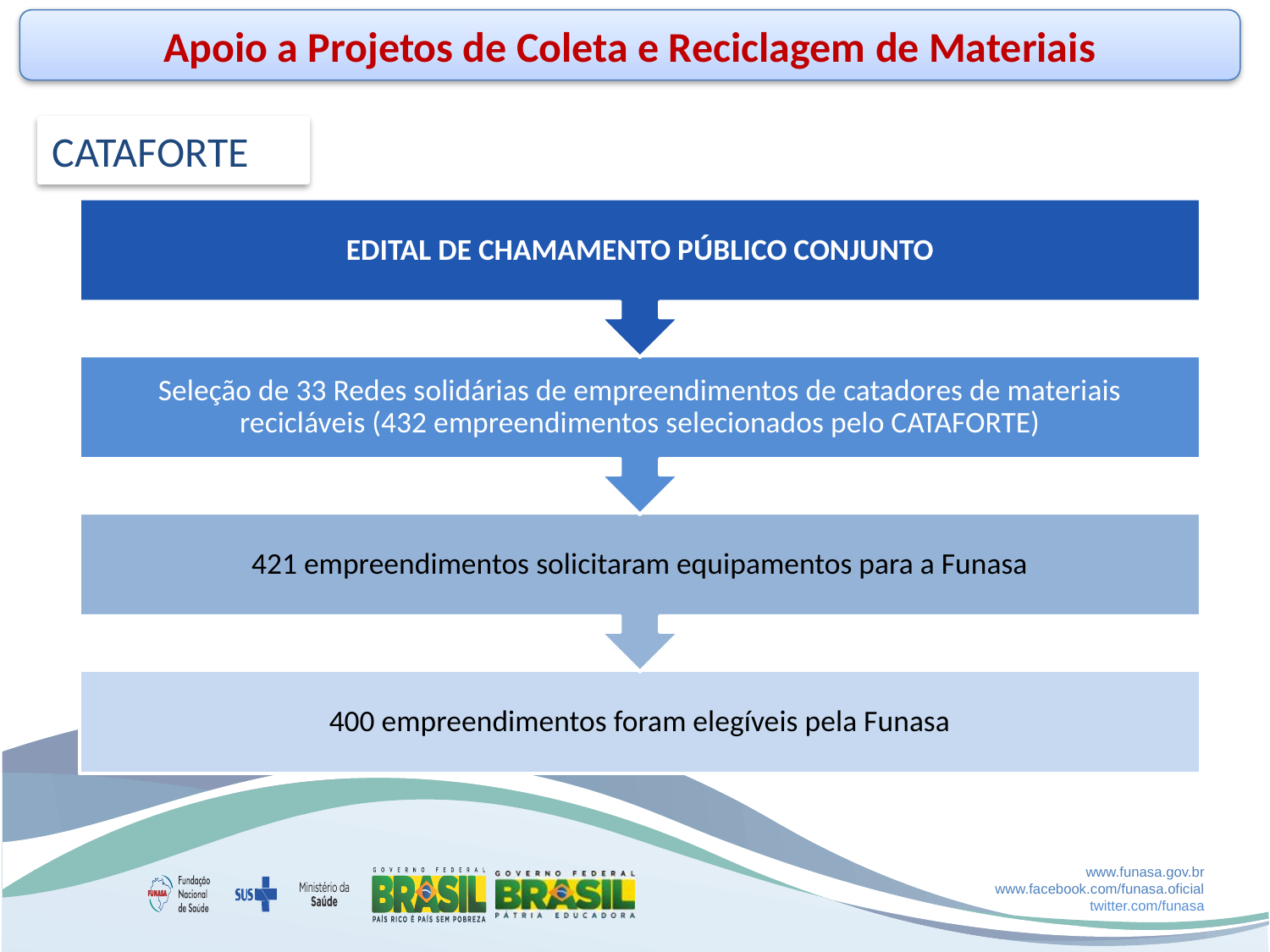

Apoio a Projetos de Coleta e Reciclagem de Materiais
CATAFORTE
400 empreendimentos foram elegíveis pela Funasa
421 empreendimentos solicitaram equipamentos para a Funasa
Seleção de 33 Redes solidárias de empreendimentos de catadores de materiais recicláveis (432 empreendimentos selecionados pelo CATAFORTE)
EDITAL DE CHAMAMENTO PÚBLICO CONJUNTO